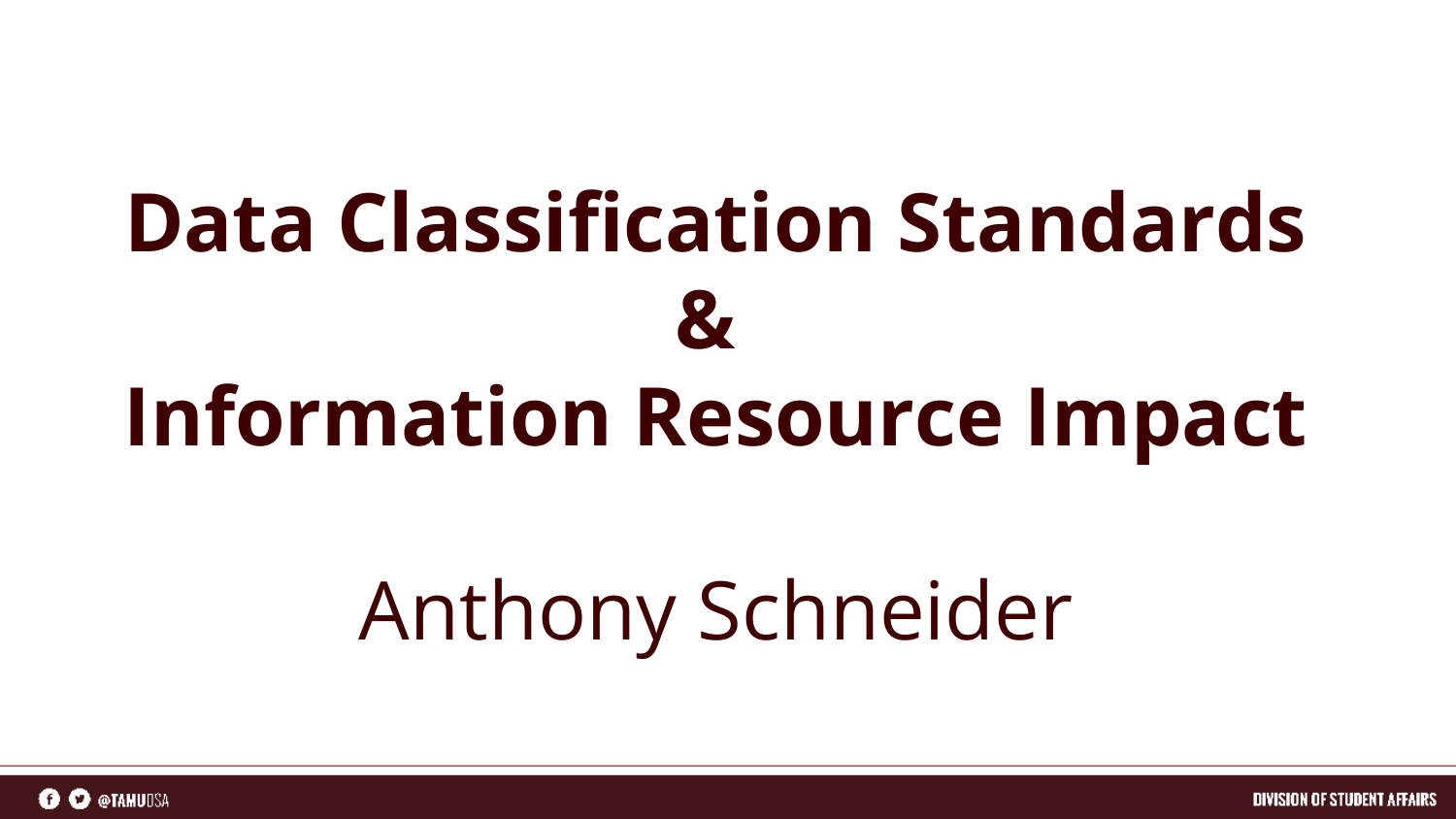

# Data Classification Standards &
Information Resource Impact

Anthony Schneider